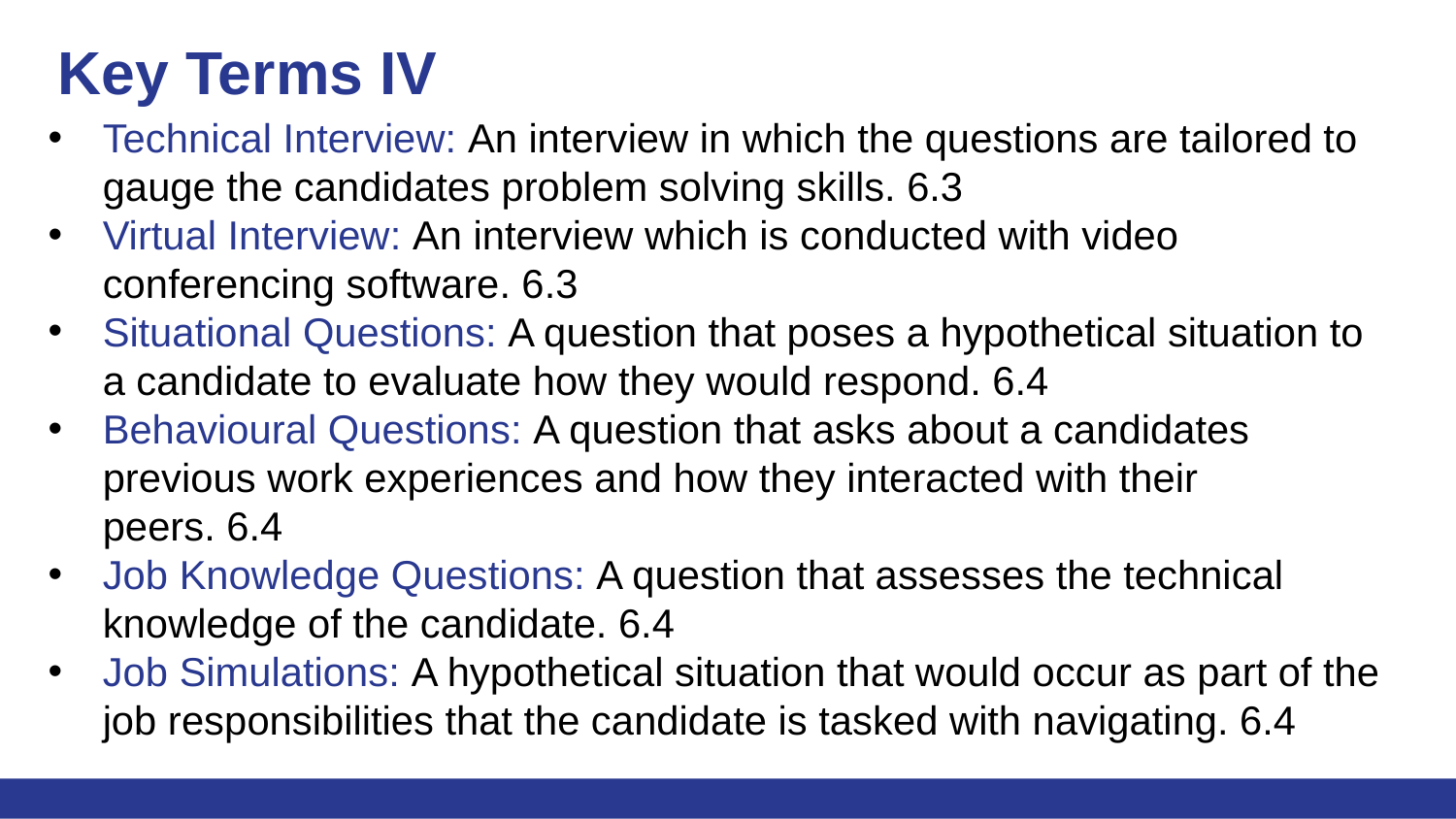

# Key Terms IV
Technical Interview: An interview in which the questions are tailored to gauge the candidates problem solving skills. 6.3
Virtual Interview: An interview which is conducted with video conferencing software. 6.3
Situational Questions: A question that poses a hypothetical situation to a candidate to evaluate how they would respond. 6.4
Behavioural Questions: A question that asks about a candidates previous work experiences and how they interacted with their peers. 6.4
Job Knowledge Questions: A question that assesses the technical knowledge of the candidate. 6.4
Job Simulations: A hypothetical situation that would occur as part of the job responsibilities that the candidate is tasked with navigating. 6.4